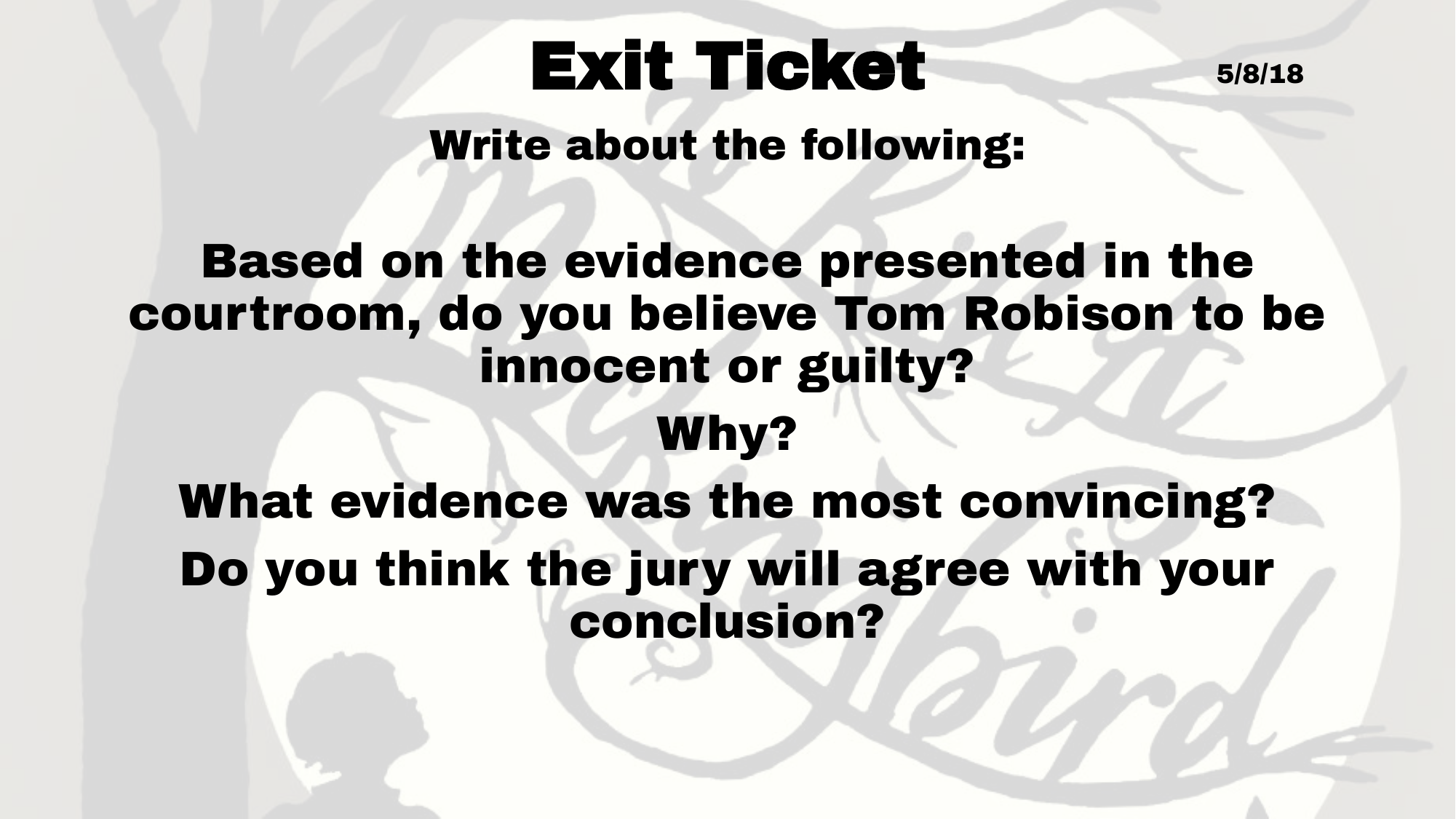

# Exit Ticket
5/8/18
Write about the following:

Based on the evidence presented in the courtroom, do you believe Tom Robison to be innocent or guilty?
Why?
What evidence was the most convincing?
Do you think the jury will agree with your conclusion?